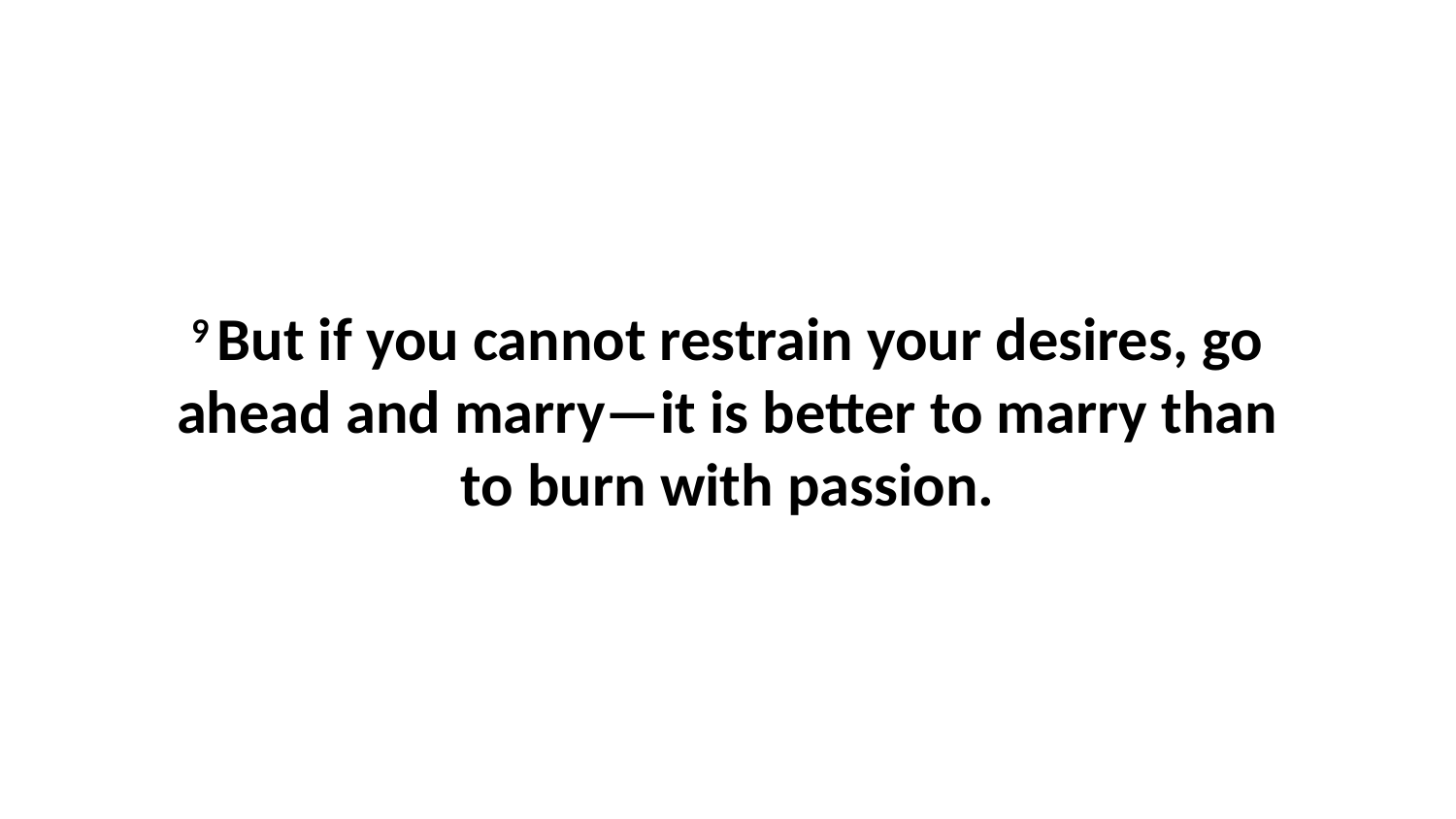

9 But if you cannot restrain your desires, go ahead and marry—it is better to marry than to burn with passion.